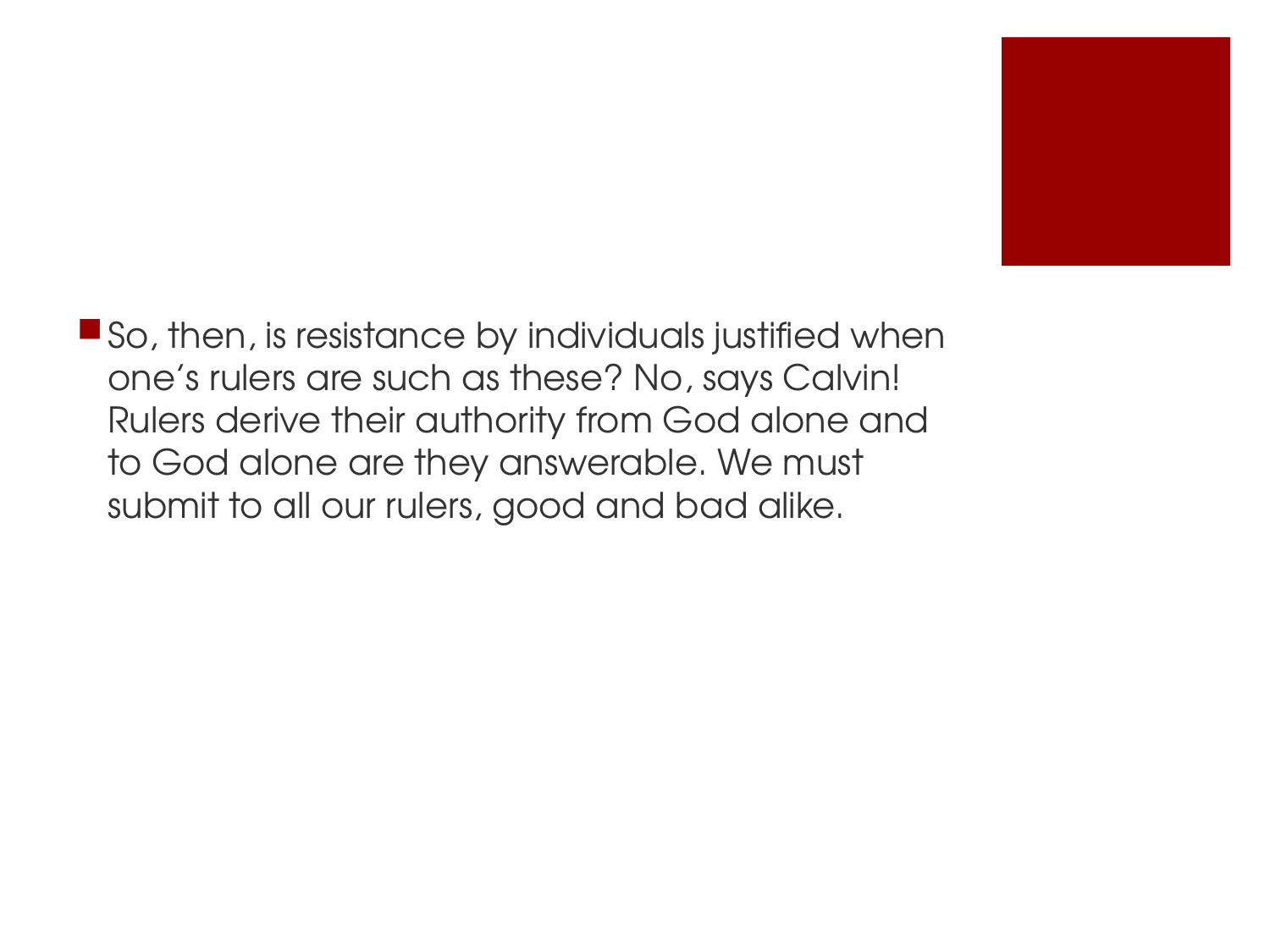

#
So, then, is resistance by individuals justified when one’s rulers are such as these? No, says Calvin! Rulers derive their authority from God alone and to God alone are they answerable. We must submit to all our rulers, good and bad alike.